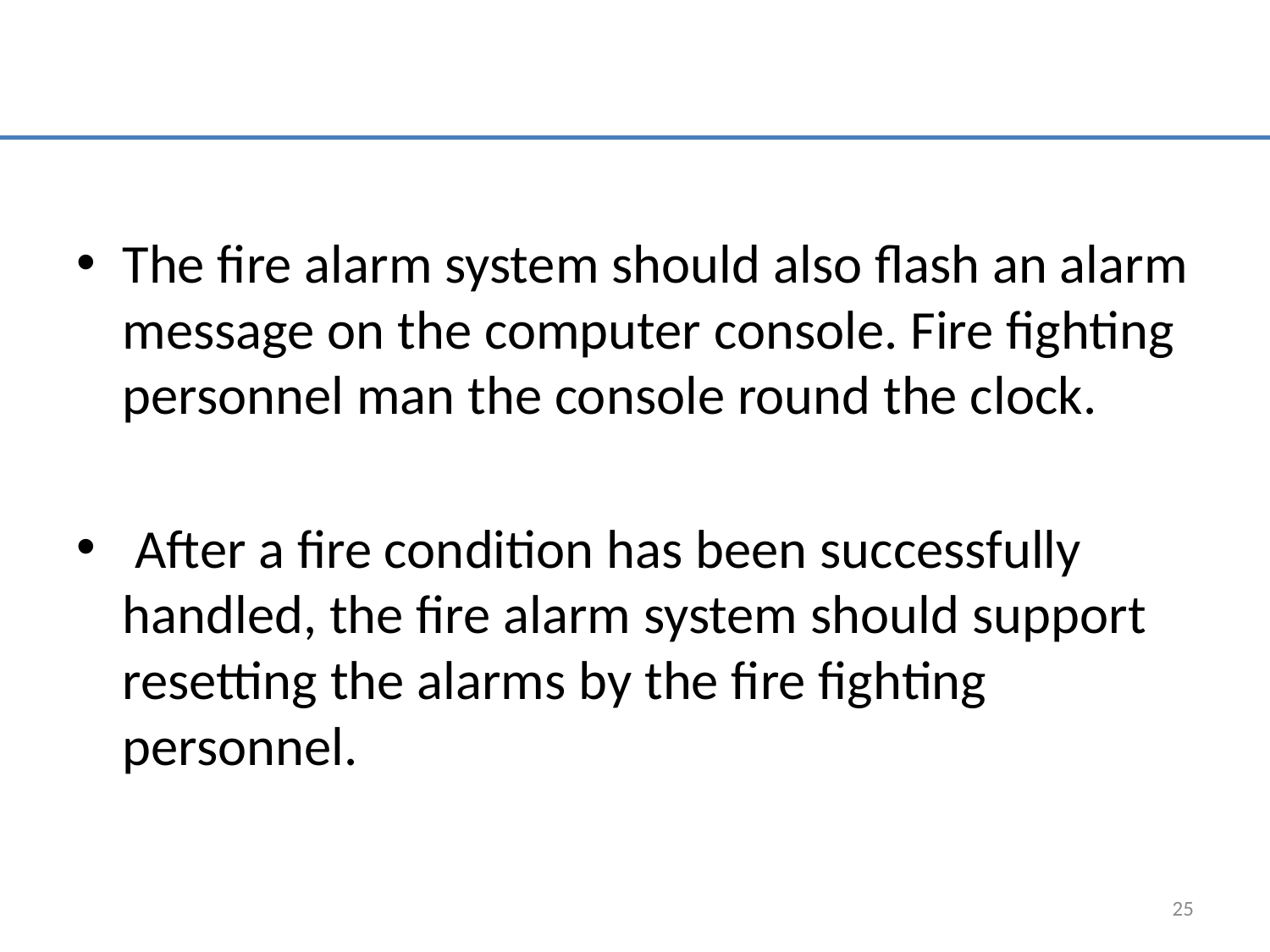

The fire alarm system should also flash an alarm message on the computer console. Fire fighting personnel man the console round the clock.

 After a fire condition has been successfully handled, the fire alarm system should support resetting the alarms by the fire fighting personnel.

25